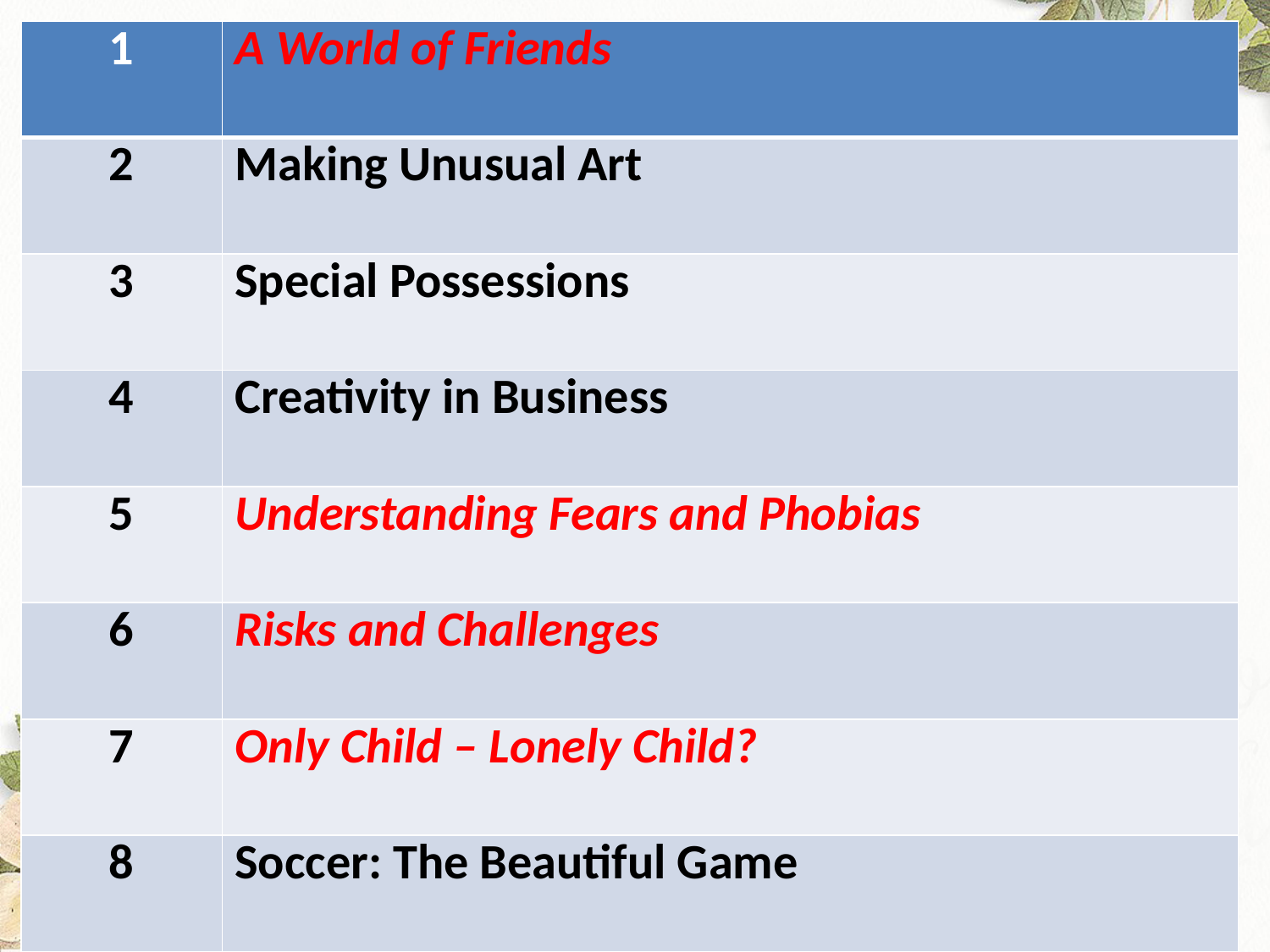

| 1 | A World of Friends |
| --- | --- |
| 2 | Making Unusual Art |
| 3 | Special Possessions |
| 4 | Creativity in Business |
| 5 | Understanding Fears and Phobias |
| 6 | Risks and Challenges |
| 7 | Only Child – Lonely Child? |
| 8 | Soccer: The Beautiful Game |